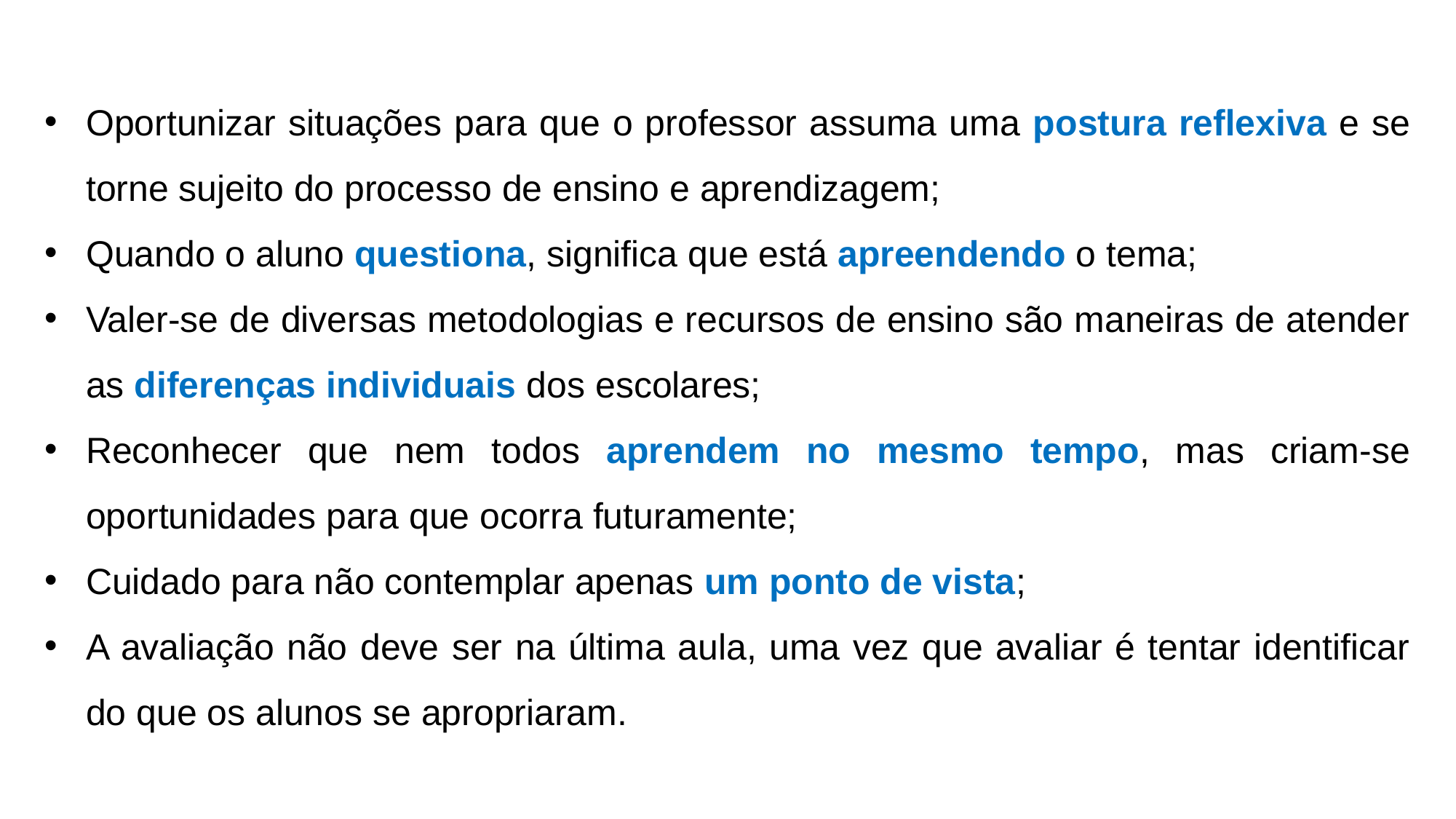

Oportunizar situações para que o professor assuma uma postura reﬂexiva e se torne sujeito do processo de ensino e aprendizagem;
Quando o aluno questiona, signiﬁca que está apreendendo o tema;
Valer-se de diversas metodologias e recursos de ensino são maneiras de atender as diferenças individuais dos escolares;
Reconhecer que nem todos aprendem no mesmo tempo, mas criam-se oportunidades para que ocorra futuramente;
Cuidado para não contemplar apenas um ponto de vista;
A avaliação não deve ser na última aula, uma vez que avaliar é tentar identiﬁcar do que os alunos se apropriaram.